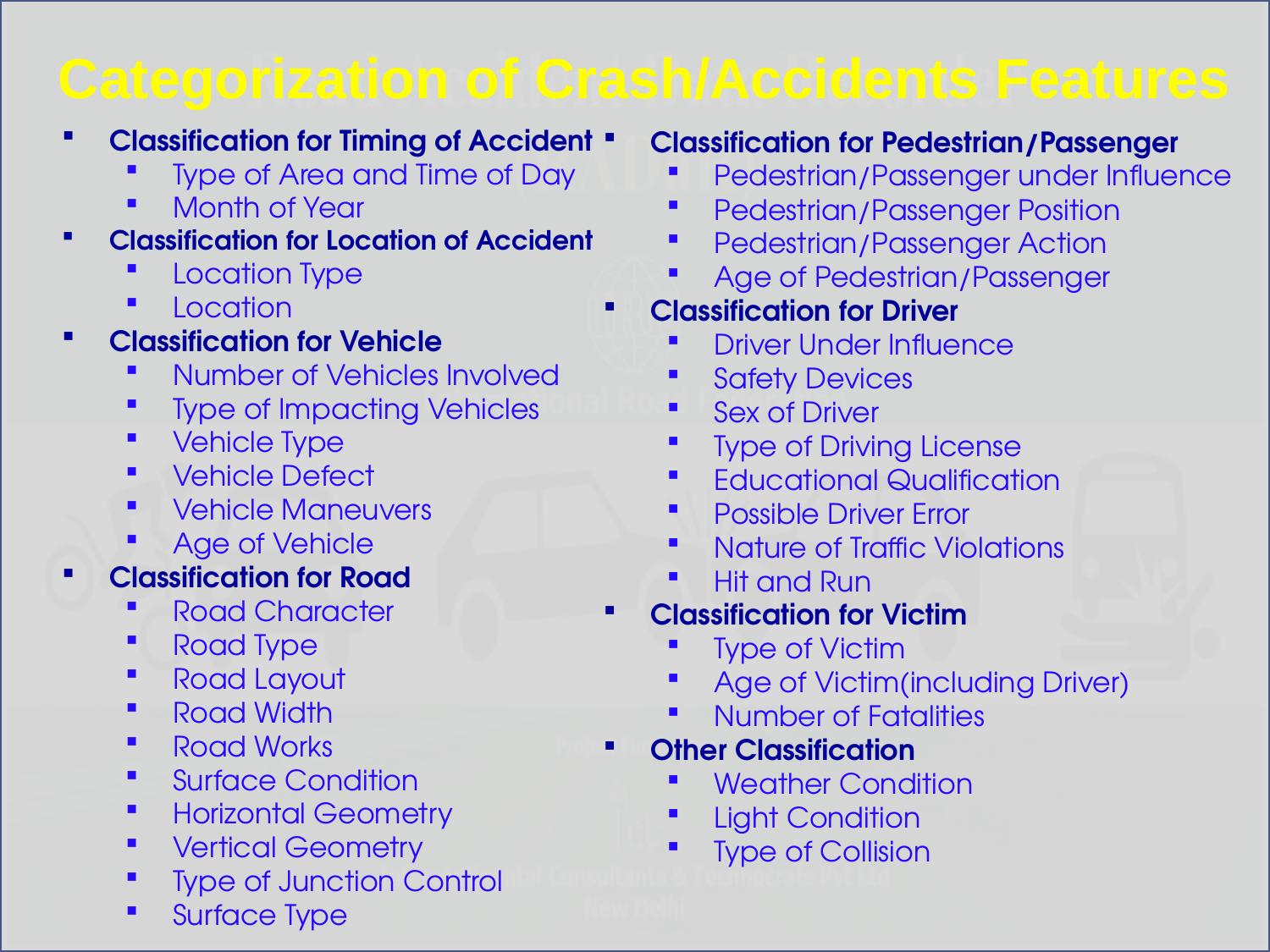

Categorization of Crash/Accidents Features
Classification for Timing of Accident
Type of Area and Time of Day
Month of Year
Classification for Location of Accident
Location Type
Location
Classification for Vehicle
Number of Vehicles Involved
Type of Impacting Vehicles
Vehicle Type
Vehicle Defect
Vehicle Maneuvers
Age of Vehicle
Classification for Road
Road Character
Road Type
Road Layout
Road Width
Road Works
Surface Condition
Horizontal Geometry
Vertical Geometry
Type of Junction Control
Surface Type
Classification for Pedestrian/Passenger
Pedestrian/Passenger under Influence
Pedestrian/Passenger Position
Pedestrian/Passenger Action
Age of Pedestrian/Passenger
Classification for Driver
Driver Under Influence
Safety Devices
Sex of Driver
Type of Driving License
Educational Qualification
Possible Driver Error
Nature of Traffic Violations
Hit and Run
Classification for Victim
Type of Victim
Age of Victim(including Driver)
Number of Fatalities
Other Classification
Weather Condition
Light Condition
Type of Collision